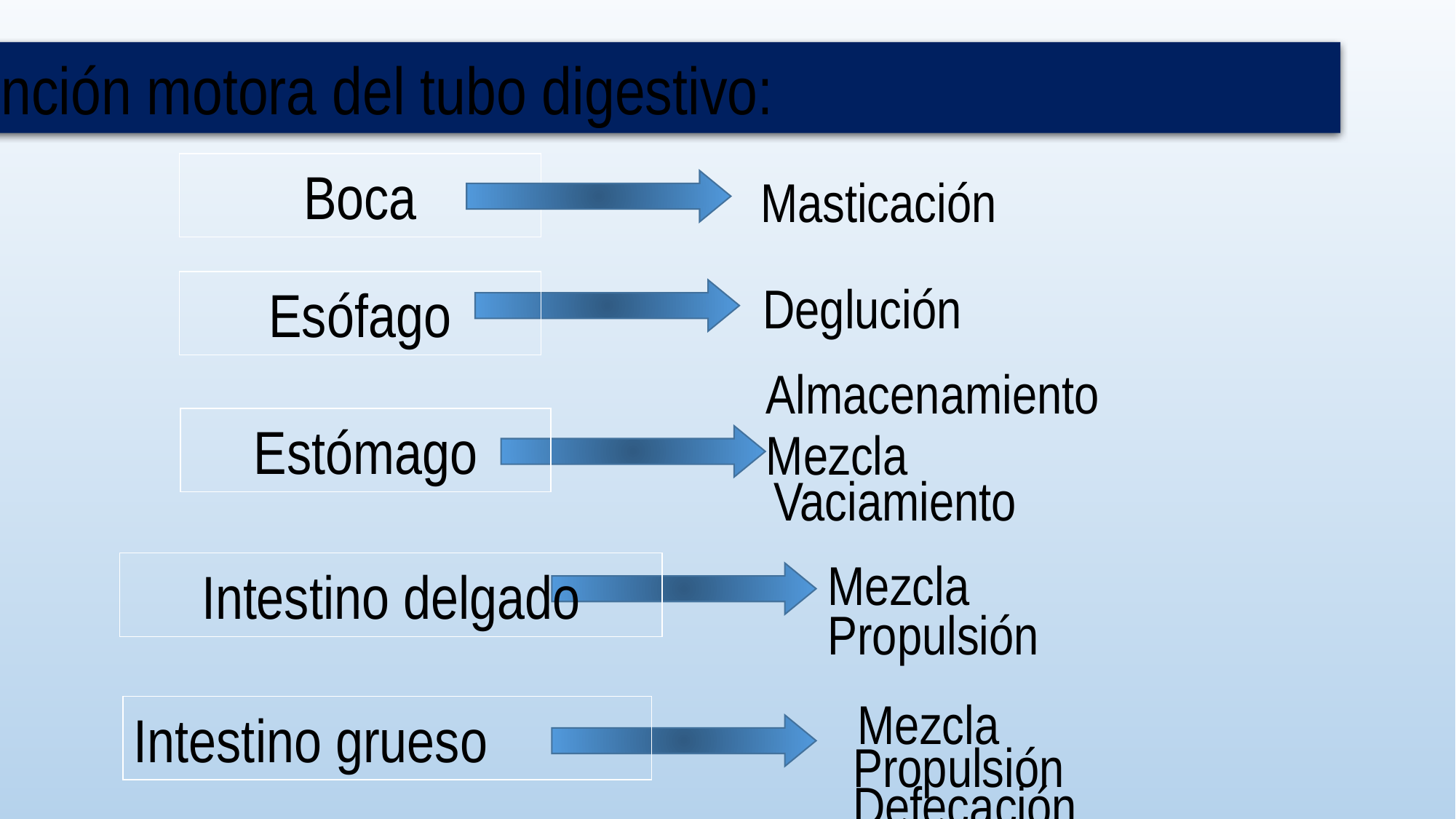

Función motora del tubo digestivo:

Boca
Masticación

Deglución
Esófago

Almacenamiento
Estómago
Mezcla

Vaciamiento
Mezcla
Intestino delgado
Propulsión

Mezcla
Intestino grueso
Propulsión
Defecación